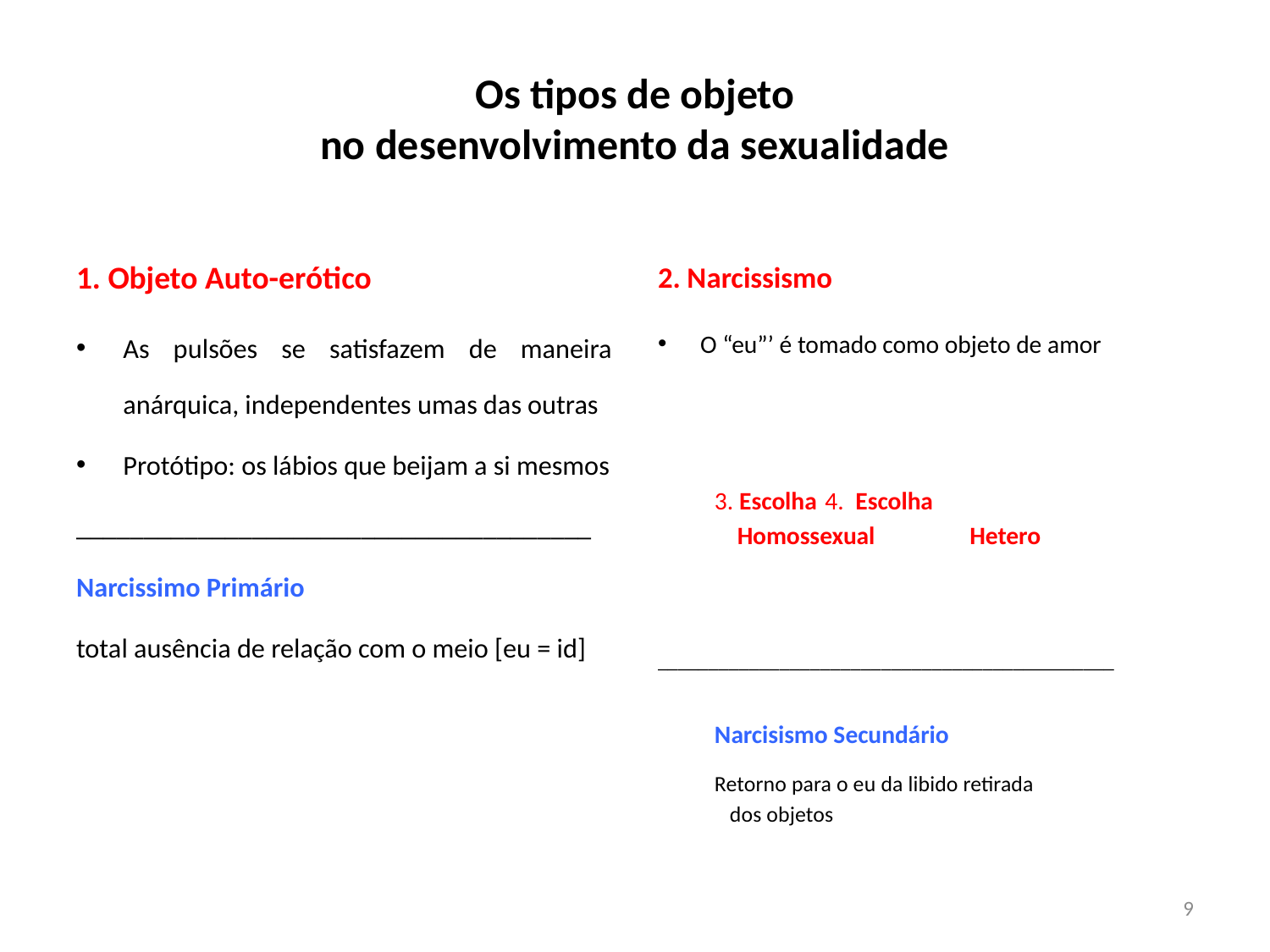

# Os tipos de objeto no desenvolvimento da sexualidade
1. Objeto Auto-erótico
2. Narcissismo
As pulsões se satisfazem de maneira anárquica, independentes umas das outras
Protótipo: os lábios que beijam a si mesmos
______________________________________
Narcissimo Primário
total ausência de relação com o meio [eu = id]

O “eu”’ é tomado como objeto de amor

3. Escolha			4.  Escolha
    Homossexual        	      Hetero

_____________________________________________

		Narcisismo Secundário

		Retorno para o eu da libido retirada
		   dos objetos
9